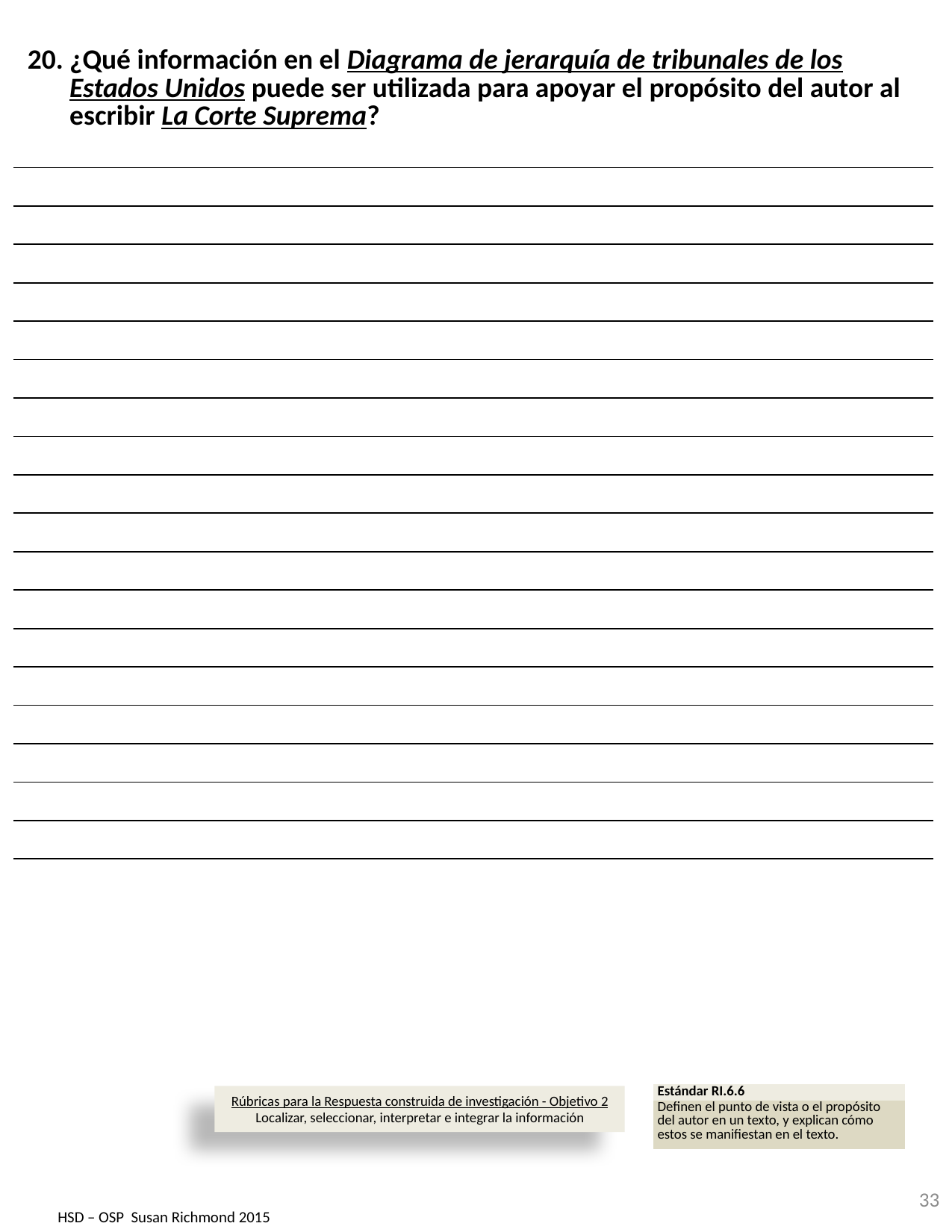

| ¿Qué información en el Diagrama de jerarquía de tribunales de los Estados Unidos puede ser utilizada para apoyar el propósito del autor al escribir La Corte Suprema? |
| --- |
|  |
|  |
|  |
|  |
|  |
|  |
|  |
|  |
|  |
|  |
|  |
|  |
|  |
|  |
|  |
|  |
|  |
|  |
| Estándar RI.6.6 |
| --- |
| Definen el punto de vista o el propósito del autor en un texto, y explican cómo estos se manifiestan en el texto. |
Rúbricas para la Respuesta construida de investigación - Objetivo 2
Localizar, seleccionar, interpretar e integrar la información
33